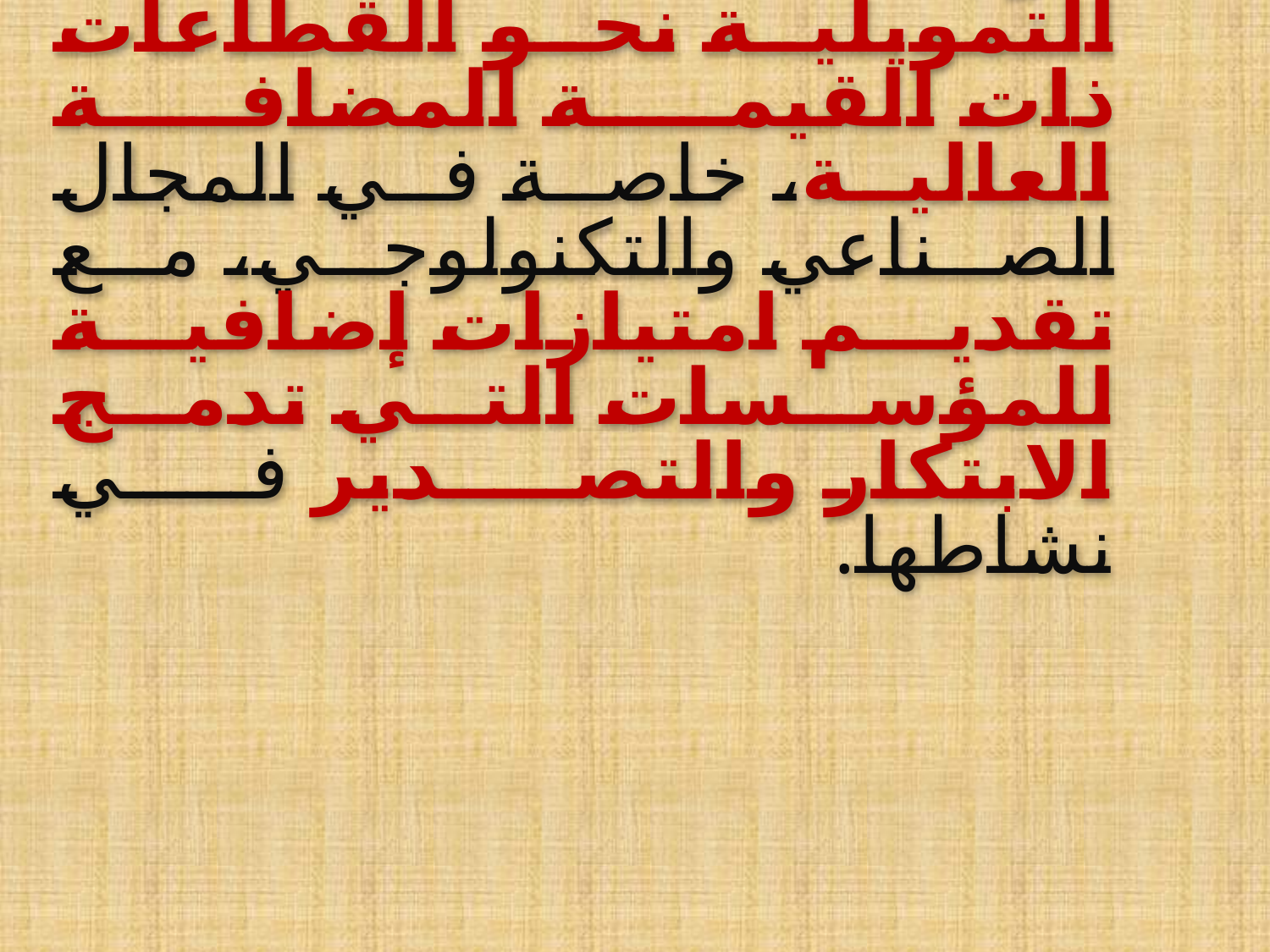

# -توجيه السياسات التمويلية نحو القطاعات ذات القيمة المضافة العالية، خاصة في المجال الصناعي والتكنولوجي، مع تقديم امتيازات إضافية للمؤسسات التي تدمج الابتكار والتصدير في نشاطها.